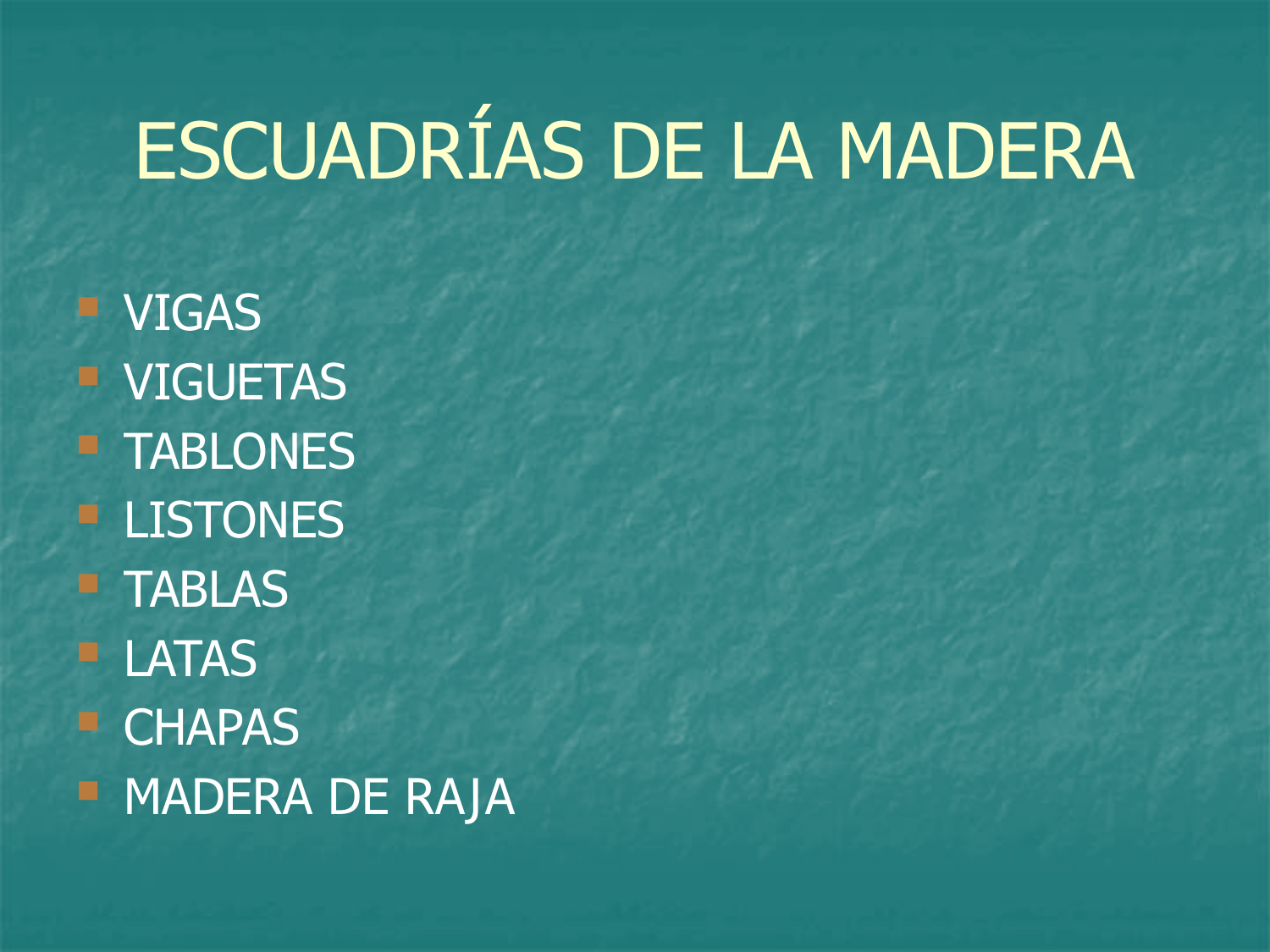

# ESCUADRÍAS DE LA MADERA
VIGAS
VIGUETAS
TABLONES
LISTONES
TABLAS
LATAS
CHAPAS
MADERA DE RAJA